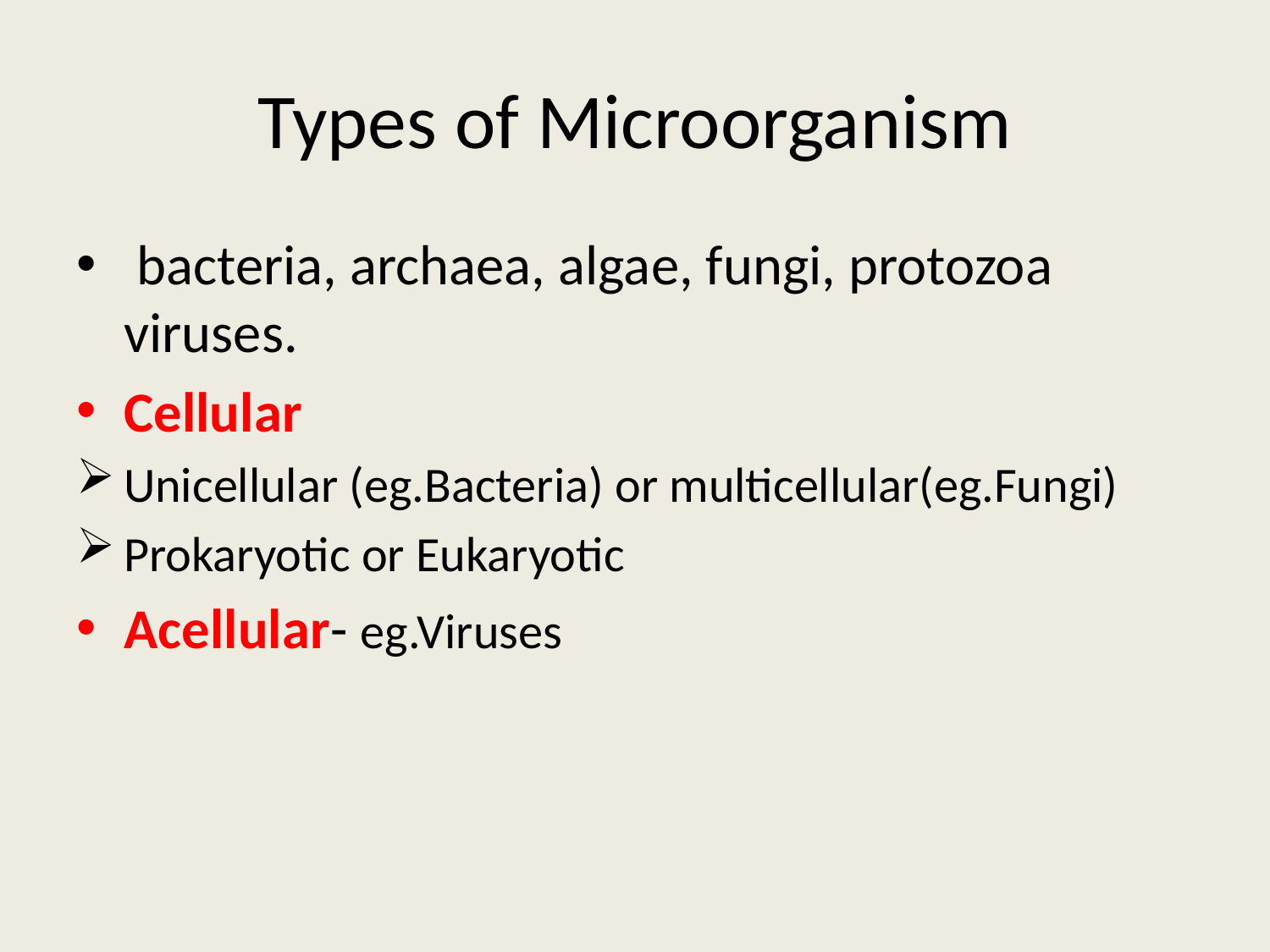

# Types of Microorganism
 bacteria, archaea, algae, fungi, protozoa viruses.
Cellular
Unicellular (eg.Bacteria) or multicellular(eg.Fungi)
Prokaryotic or Eukaryotic
Acellular- eg.Viruses